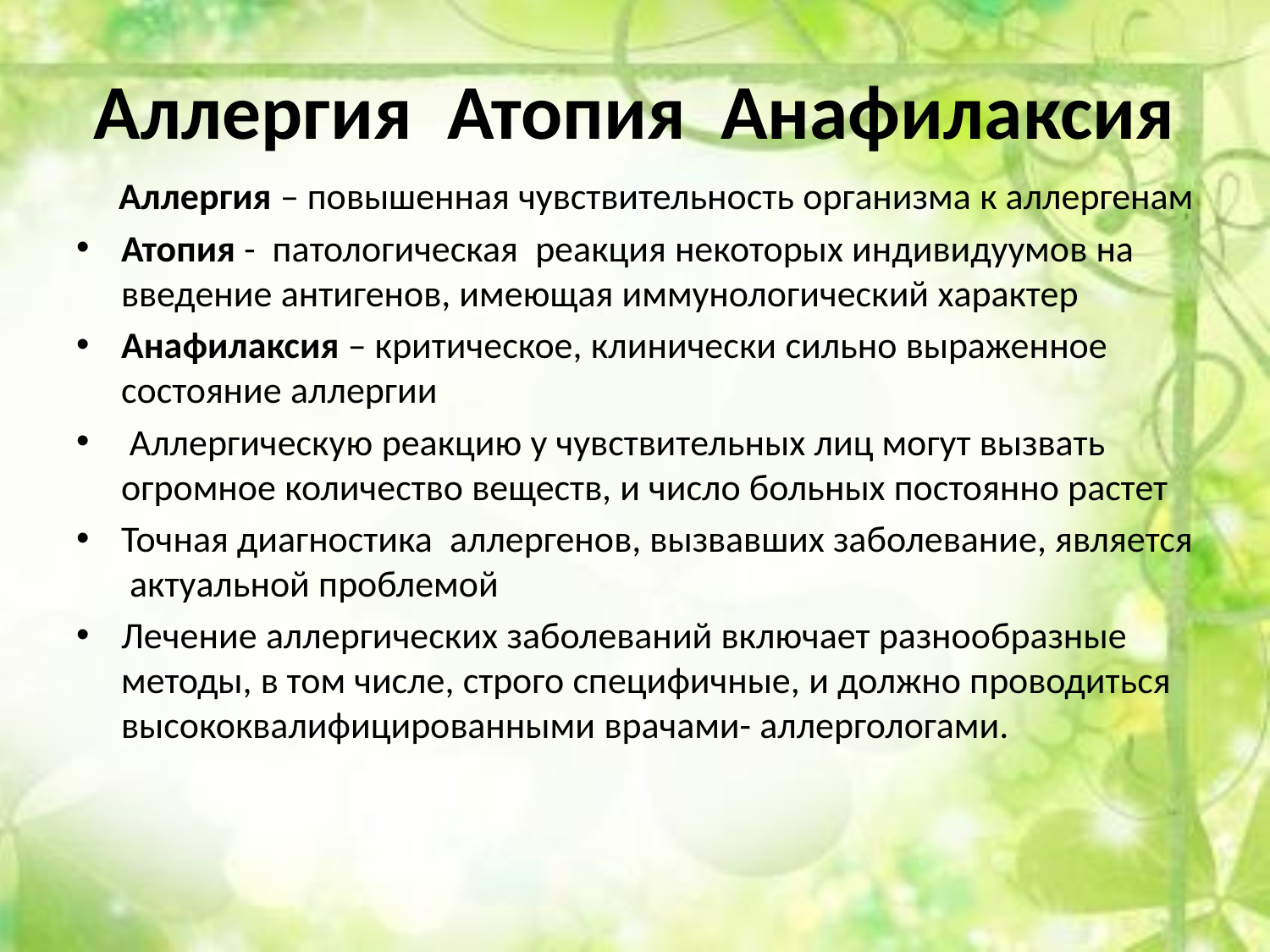

# Аллергия  Атопия  Анафилаксия
     Аллергия – повышенная чувствительность организма к аллергенам
Атопия -  патологическая  реакция некоторых индивидуумов на введение антигенов, имеющая иммунологический характер
Анафилаксия – критическое, клинически сильно выраженное состояние аллергии
 Аллергическую реакцию у чувствительных лиц могут вызвать огромное количество веществ, и число больных постоянно растет
Точная диагностика  аллергенов, вызвавших заболевание, является  актуальной проблемой
Лечение аллергических заболеваний включает разнообразные методы, в том числе, строго специфичные, и должно проводиться высококвалифицированными врачами- аллергологами.